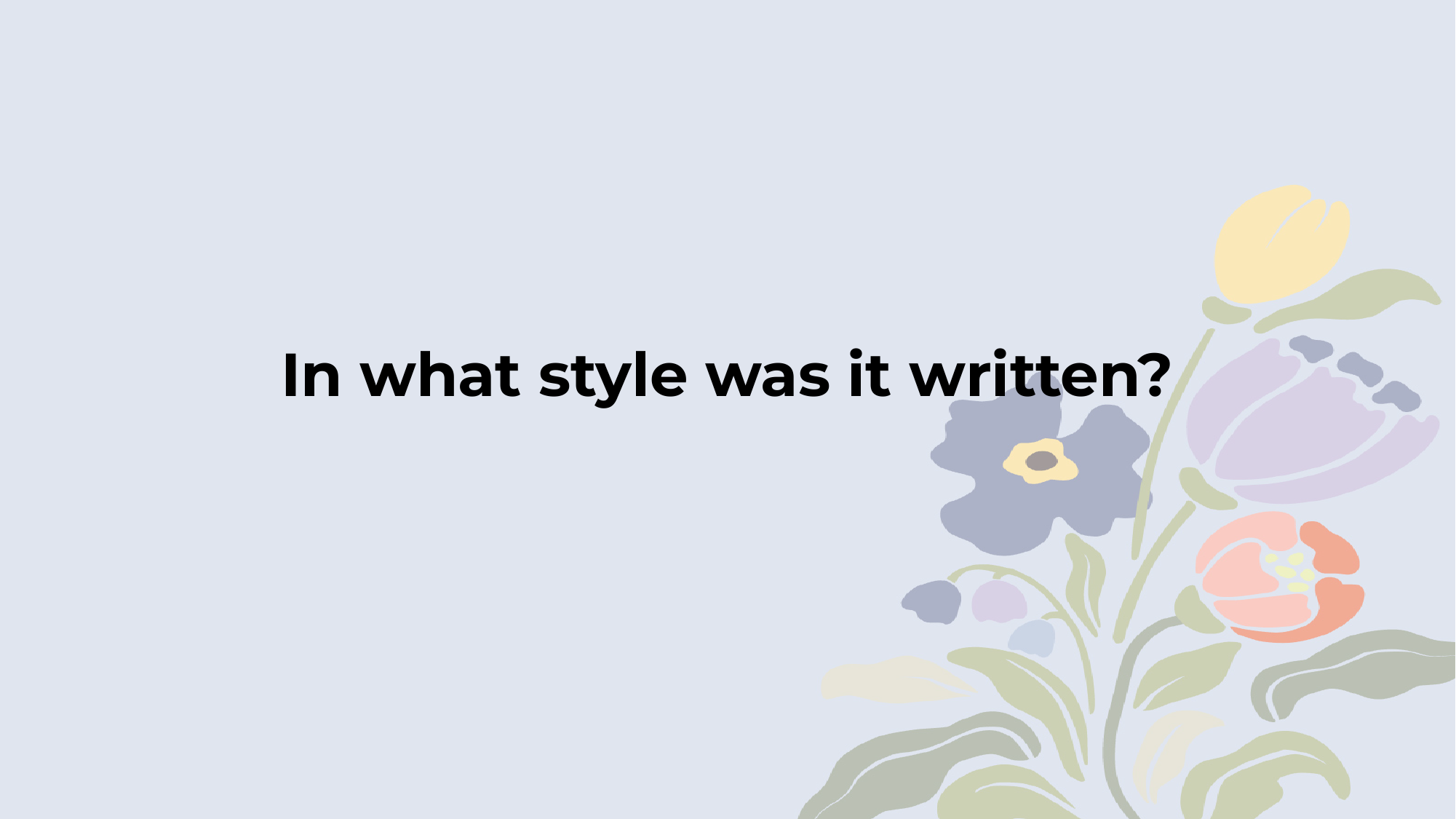

# In what style was it written?